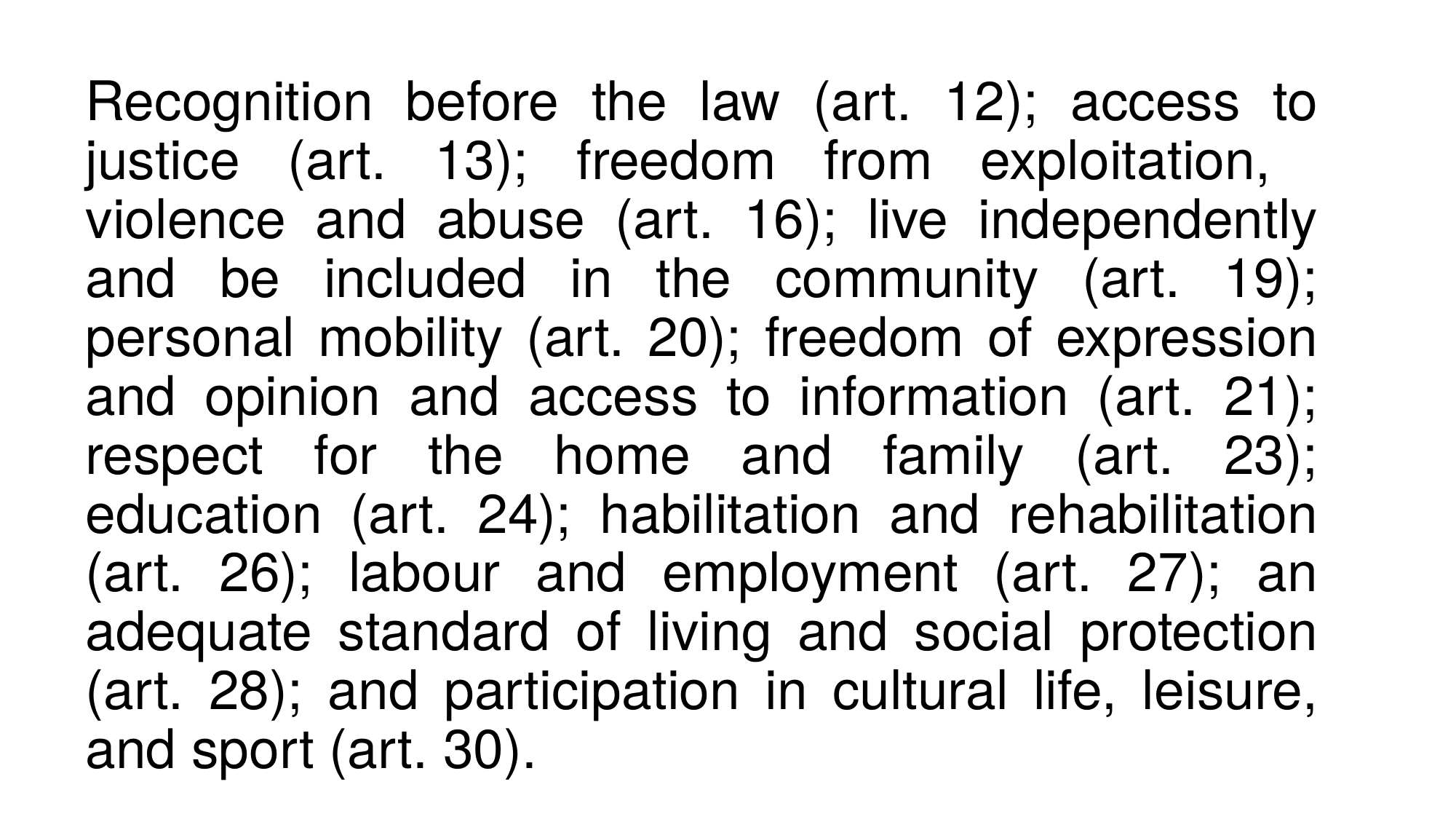

Recognition before the law (art. 12); access to justice (art. 13); freedom from exploitation,  violence and abuse (art. 16); live independently and be included in the community (art. 19); personal mobility (art. 20); freedom of expression and opinion and access to information (art. 21); respect for the home and family (art. 23); education (art. 24); habilitation and rehabilitation (art. 26); labour and employment (art. 27); an adequate standard of living and social protection (art. 28); and participation in cultural life, leisure, and sport (art. 30).